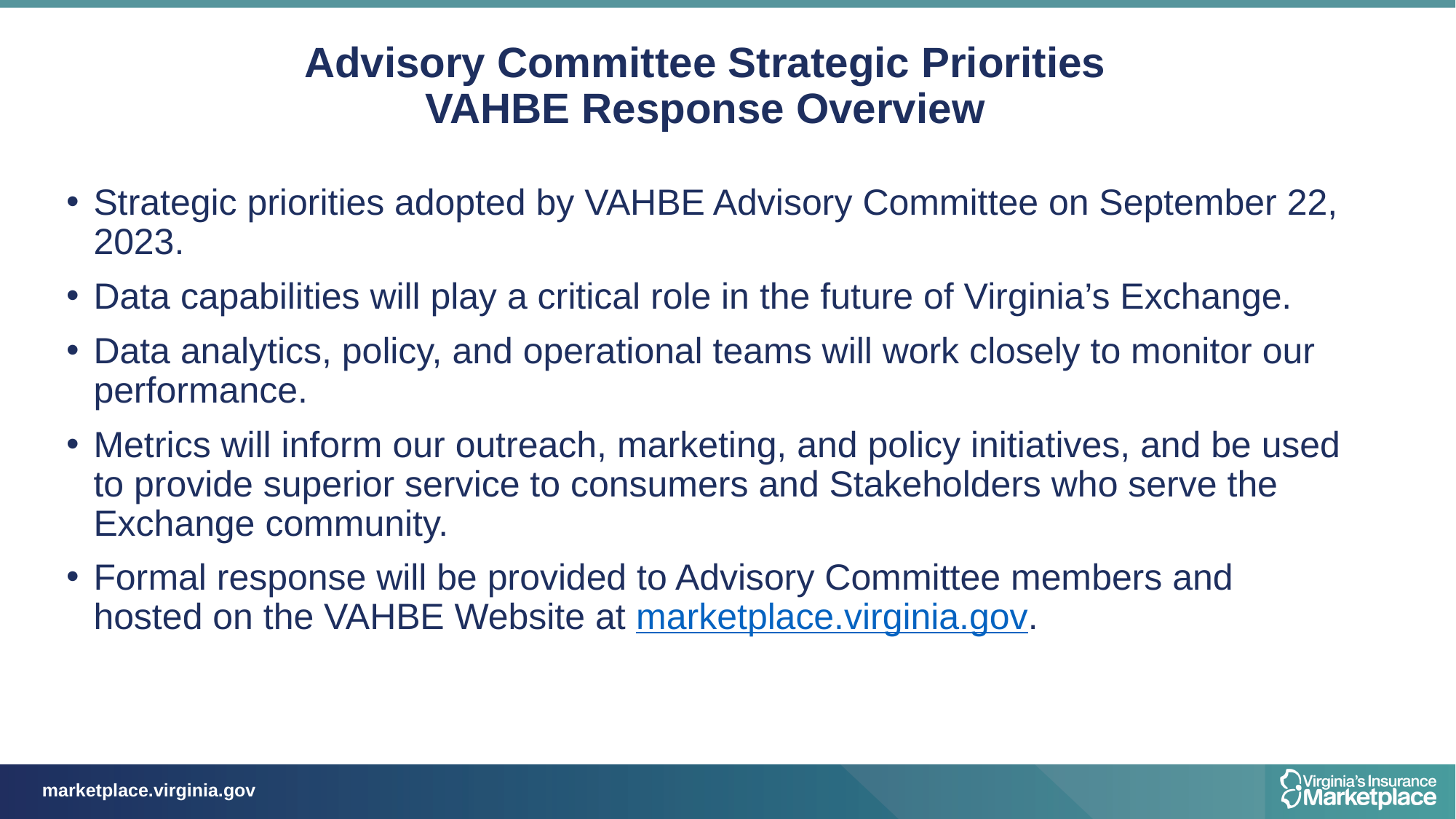

# Advisory Committee Strategic Priorities VAHBE Response Overview
Strategic priorities adopted by VAHBE Advisory Committee on September 22, 2023.
Data capabilities will play a critical role in the future of Virginia’s Exchange.
Data analytics, policy, and operational teams will work closely to monitor our performance.
Metrics will inform our outreach, marketing, and policy initiatives, and be used to provide superior service to consumers and Stakeholders who serve the Exchange community.
Formal response will be provided to Advisory Committee members and hosted on the VAHBE Website at marketplace.virginia.gov.